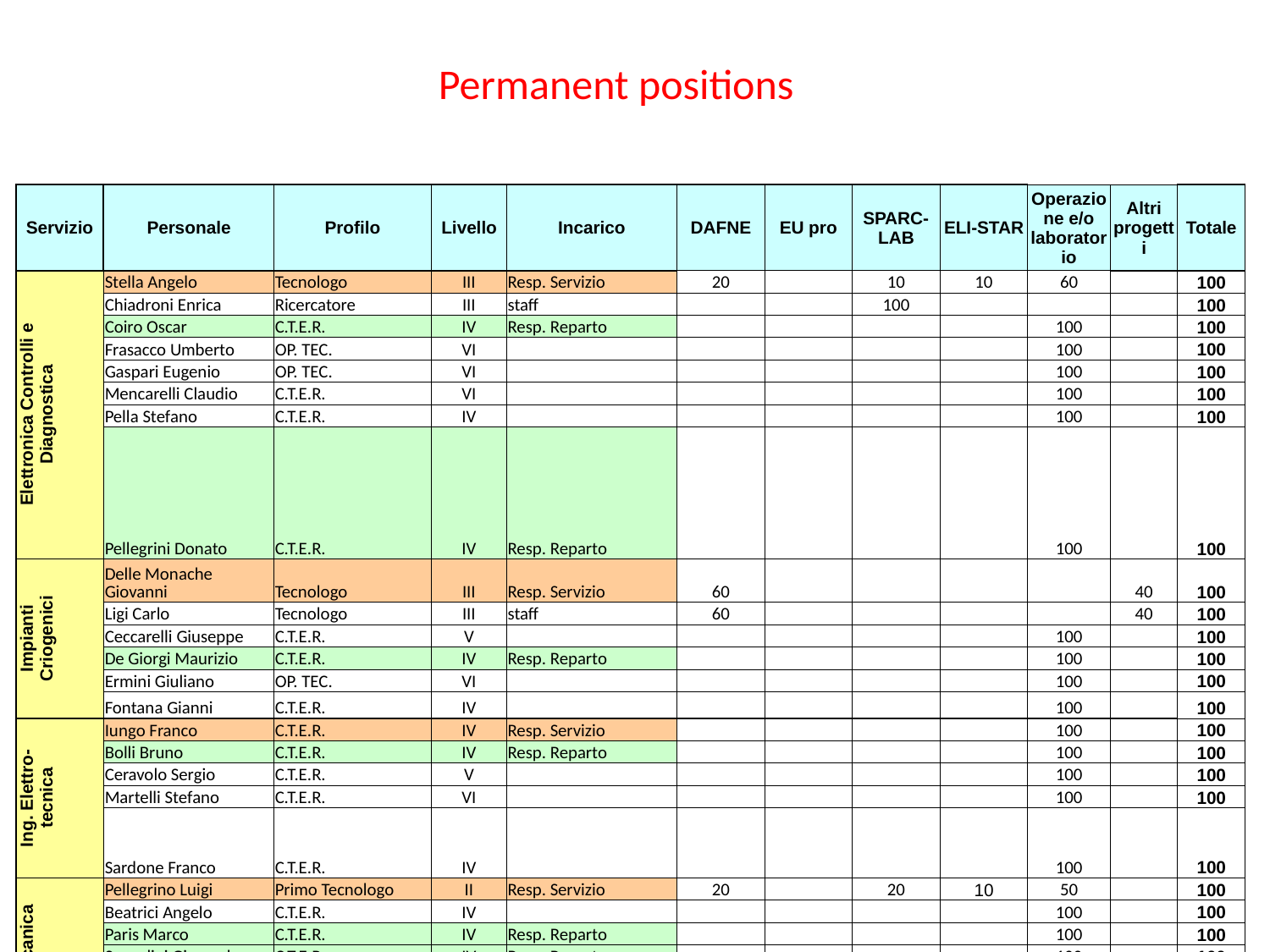

Permanent positions
| Servizio | Personale | Profilo | Livello | Incarico | DAFNE | EU pro | SPARC-LAB | ELI-STAR | Operazione e/o laboratorio | Altri progetti | Totale |
| --- | --- | --- | --- | --- | --- | --- | --- | --- | --- | --- | --- |
| Elettronica Controlli e Diagnostica | Stella Angelo | Tecnologo | III | Resp. Servizio | 20 |  | 10 | 10 | 60 |  | 100 |
|  | Chiadroni Enrica | Ricercatore | III | staff |  |  | 100 |  |  |  | 100 |
|  | Coiro Oscar | C.T.E.R. | IV | Resp. Reparto |  |  |  |  | 100 |  | 100 |
|  | Frasacco Umberto | OP. TEC. | VI |  |  |  |  |  | 100 |  | 100 |
|  | Gaspari Eugenio | OP. TEC. | VI |  |  |  |  |  | 100 |  | 100 |
|  | Mencarelli Claudio | C.T.E.R. | VI |  |  |  |  |  | 100 |  | 100 |
|  | Pella Stefano | C.T.E.R. | IV |  |  |  |  |  | 100 |  | 100 |
|  | Pellegrini Donato | C.T.E.R. | IV | Resp. Reparto |  |  |  |  | 100 |  | 100 |
| Impianti Criogenici | Delle Monache Giovanni | Tecnologo | III | Resp. Servizio | 60 |  |  |  |  | 40 | 100 |
|  | Ligi Carlo | Tecnologo | III | staff | 60 |  |  |  |  | 40 | 100 |
|  | Ceccarelli Giuseppe | C.T.E.R. | V |  |  |  |  |  | 100 |  | 100 |
|  | De Giorgi Maurizio | C.T.E.R. | IV | Resp. Reparto |  |  |  |  | 100 |  | 100 |
|  | Ermini Giuliano | OP. TEC. | VI |  |  |  |  |  | 100 |  | 100 |
|  | Fontana Gianni | C.T.E.R. | IV |  |  |  |  |  | 100 |  | 100 |
| Ing. Elettro-tecnica | Iungo Franco | C.T.E.R. | IV | Resp. Servizio |  |  |  |  | 100 |  | 100 |
|  | Bolli Bruno | C.T.E.R. | IV | Resp. Reparto |  |  |  |  | 100 |  | 100 |
|  | Ceravolo Sergio | C.T.E.R. | V |  |  |  |  |  | 100 |  | 100 |
|  | Martelli Stefano | C.T.E.R. | VI |  |  |  |  |  | 100 |  | 100 |
|  | Sardone Franco | C.T.E.R. | IV |  |  |  |  |  | 100 |  | 100 |
| Ing. Meccanica | Pellegrino Luigi | Primo Tecnologo | II | Resp. Servizio | 20 |  | 20 | 10 | 50 |  | 100 |
|  | Beatrici Angelo | C.T.E.R. | IV |  |  |  |  |  | 100 |  | 100 |
|  | Paris Marco | C.T.E.R. | IV | Resp. Reparto |  |  |  |  | 100 |  | 100 |
|  | Sensolini Giancarlo | C.T.E.R. | IV | Resp. Reparto |  |  |  |  | 100 |  | 100 |
|  | Sperati Maurizio | C.T.E.R. | V | Resp. Reparto |  |  |  |  | 100 |  | 100 |
|  | Tranquilli Tullio | C.T.E.R. | VI |  |  |  |  |  | 100 |  | 100 |
|  | Troiani Mauro | C.T.E.R. | V |  |  |  |  |  | 100 |  | 100 |
|  | Zolla Alessandro | C.T.E.R. | IV |  |  |  |  |  | 100 |  | 100 |